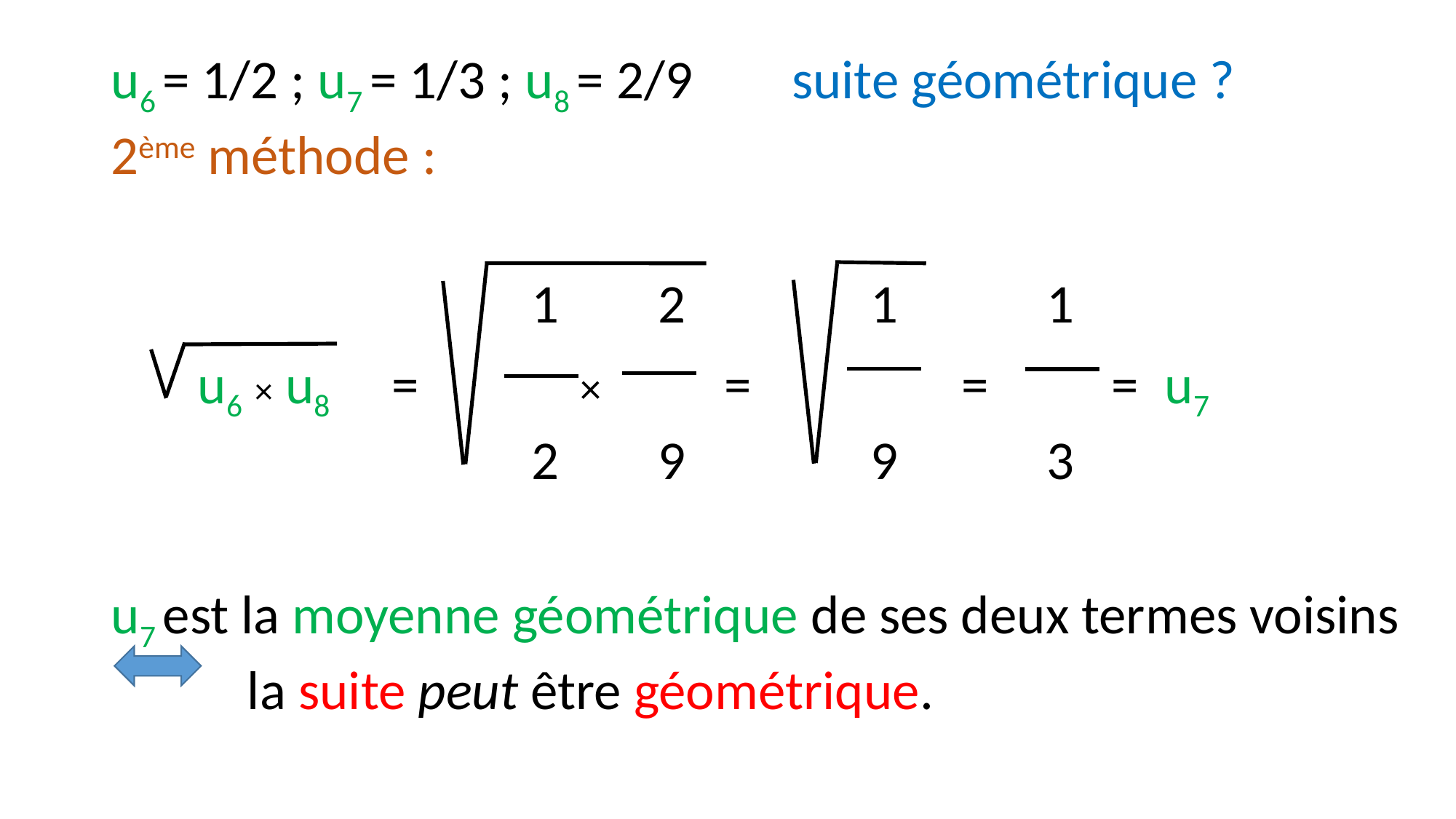

#
u6 = 1/2 ; u7 = 1/3 ; u8 = 2/9        suite géométrique ?
2ème méthode :

                                  1        2               1            1
       u6 × u8        =             ×          =                 =          =  u7
                                  2        9               9            3

u7 est la moyenne géométrique de ses deux termes voisins
		la suite peut être géométrique.moyenne